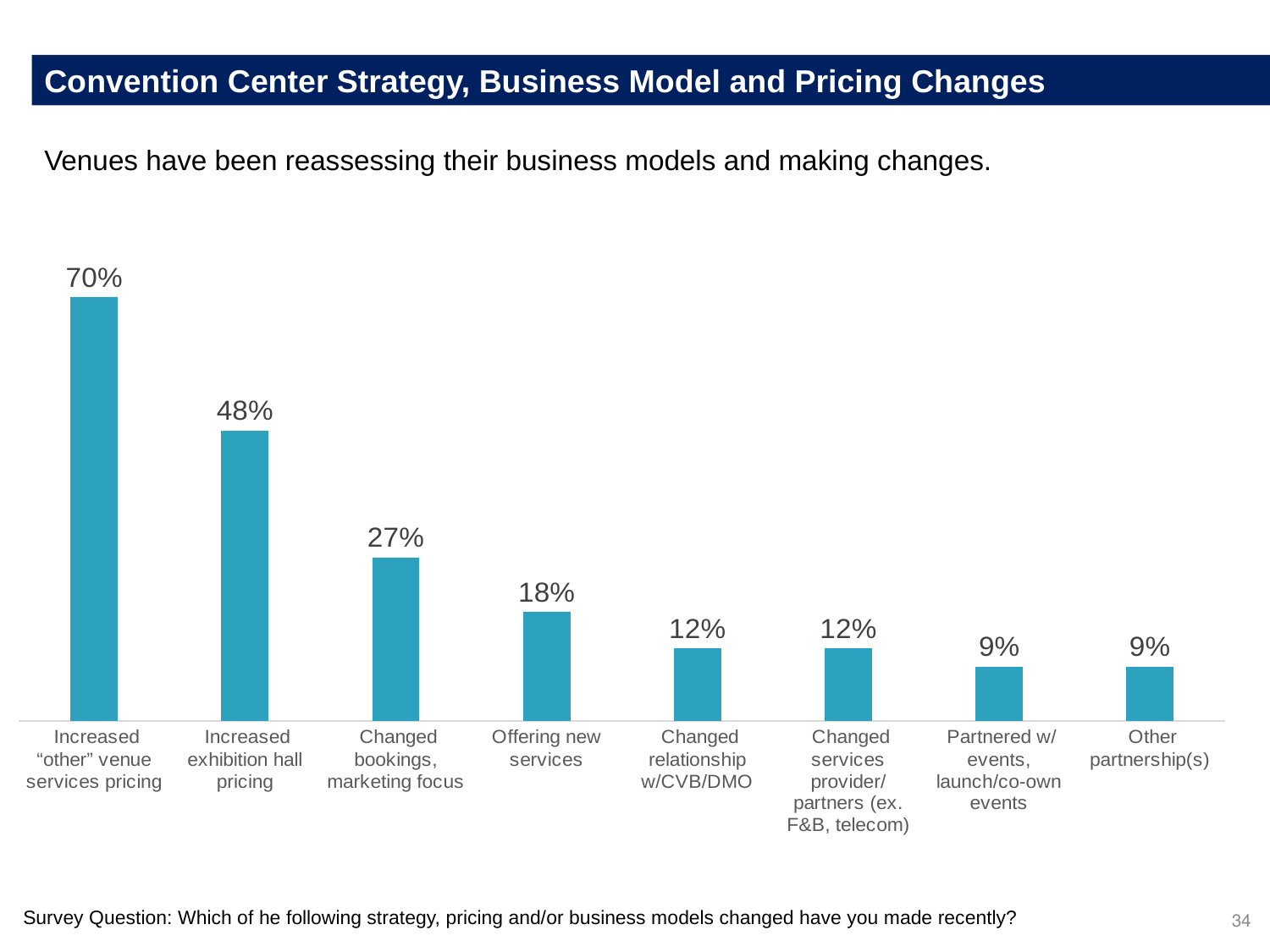

Convention Center Strategy, Business Model and Pricing Changes
Venues have been reassessing their business models and making changes.

### Chart

| Category | Worldwide |
|---|---|
|  Increased “other” venue services pricing | 0.7 |
|  Increased exhibition hall pricing | 0.48 |
|  Changed bookings, marketing focus | 0.27 |
| Offering new services | 0.18 |
|  Changed relationship w/CVB/DMO | 0.12 |
|  Changed services provider/partners (ex. F&B, telecom) | 0.12 |
|  Partnered w/events, launch/co-own events | 0.09 |
|  Other partnership(s) | 0.09 |
Survey Question: Which of he following strategy, pricing and/or business models changed have you made recently?
34